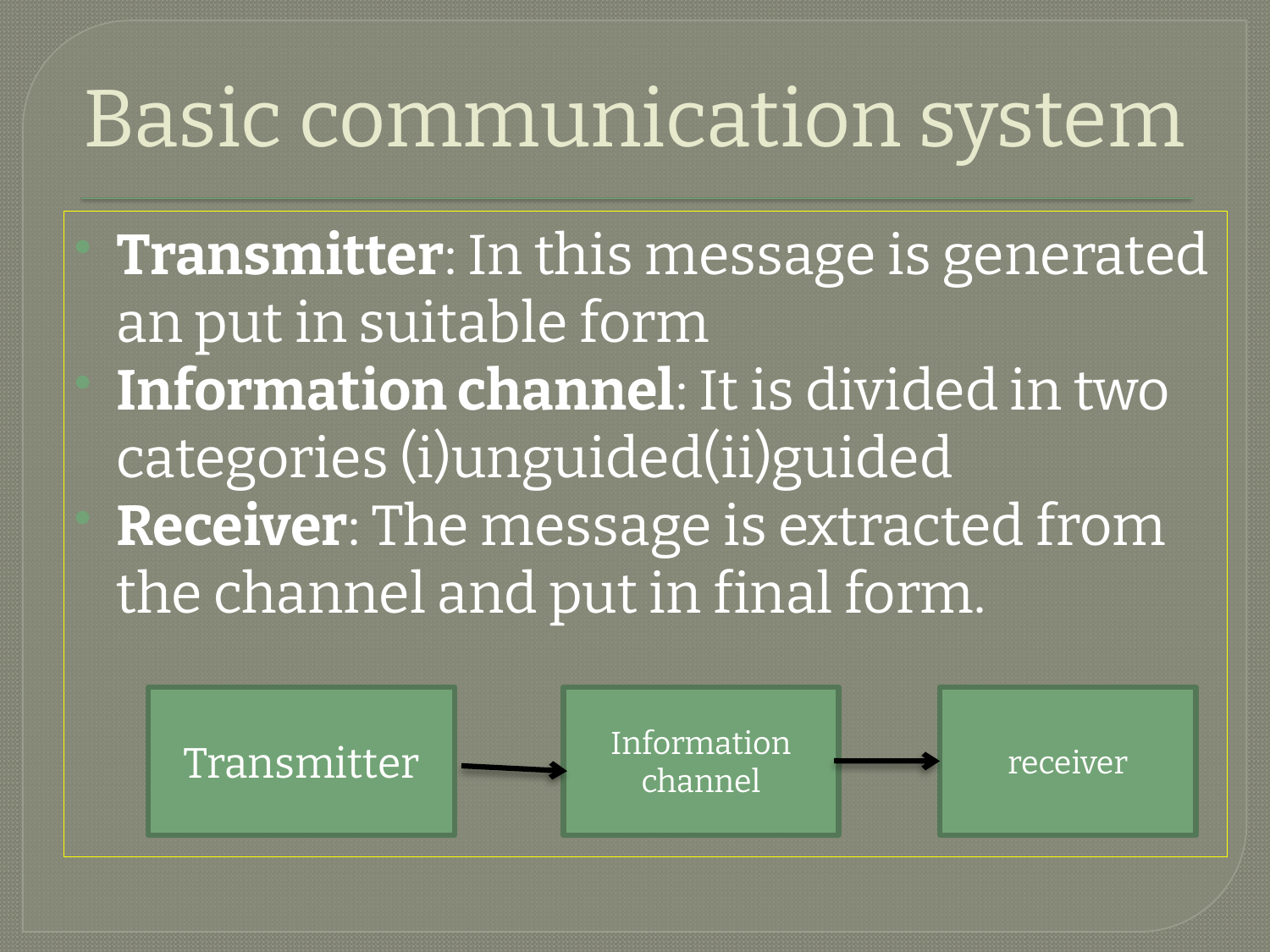

# Basic communication system
Transmitter: In this message is generated an put in suitable form
Information channel: It is divided in two categories (i)unguided(ii)guided
Receiver: The message is extracted from the channel and put in final form.
Transmitter
Information channel
receiver